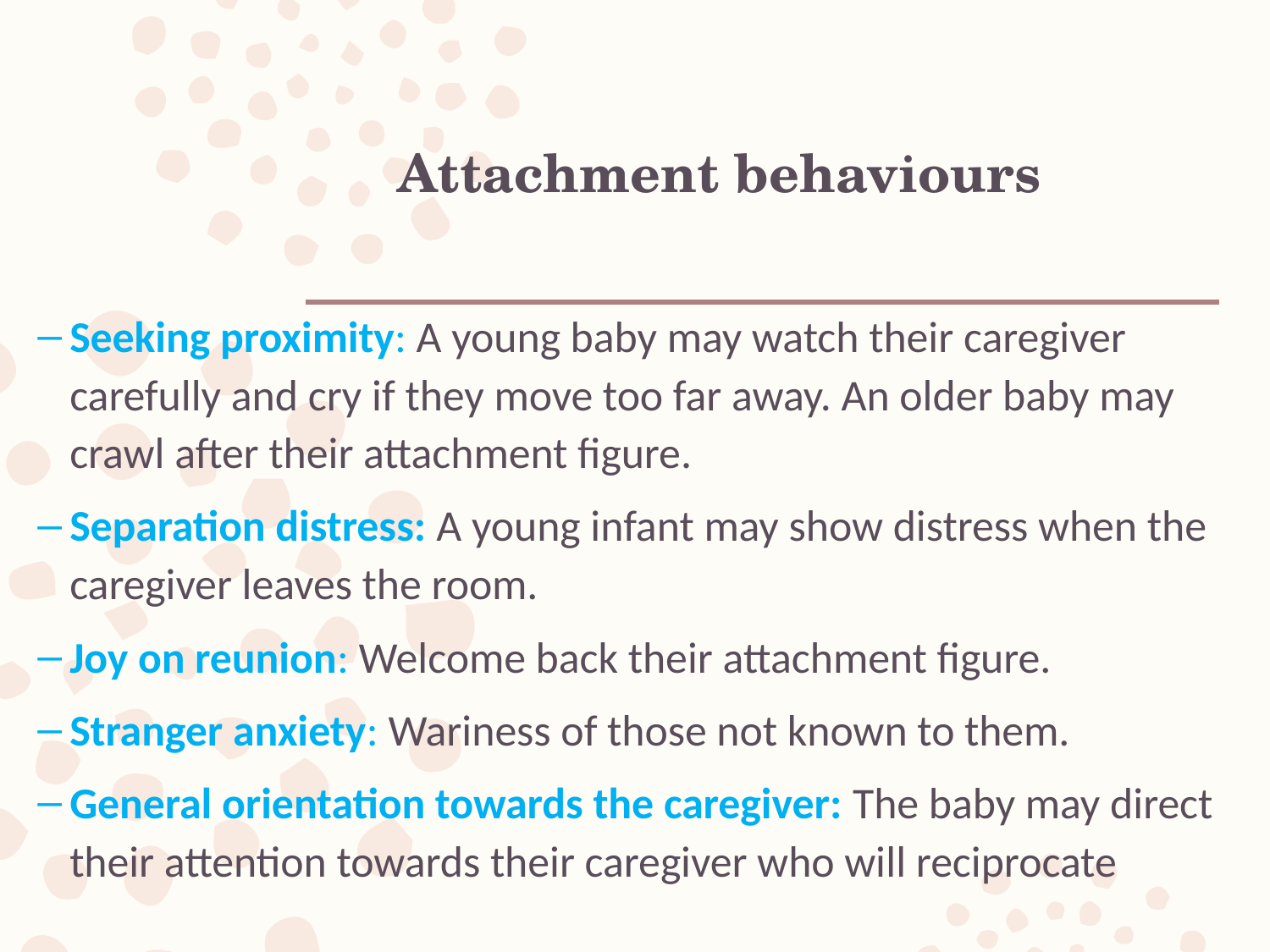

# Attachment behaviours
Seeking proximity: A young baby may watch their caregiver carefully and cry if they move too far away. An older baby may crawl after their attachment figure.
Separation distress: A young infant may show distress when the caregiver leaves the room.
Joy on reunion: Welcome back their attachment figure.
Stranger anxiety: Wariness of those not known to them.
General orientation towards the caregiver: The baby may direct their attention towards their caregiver who will reciprocate